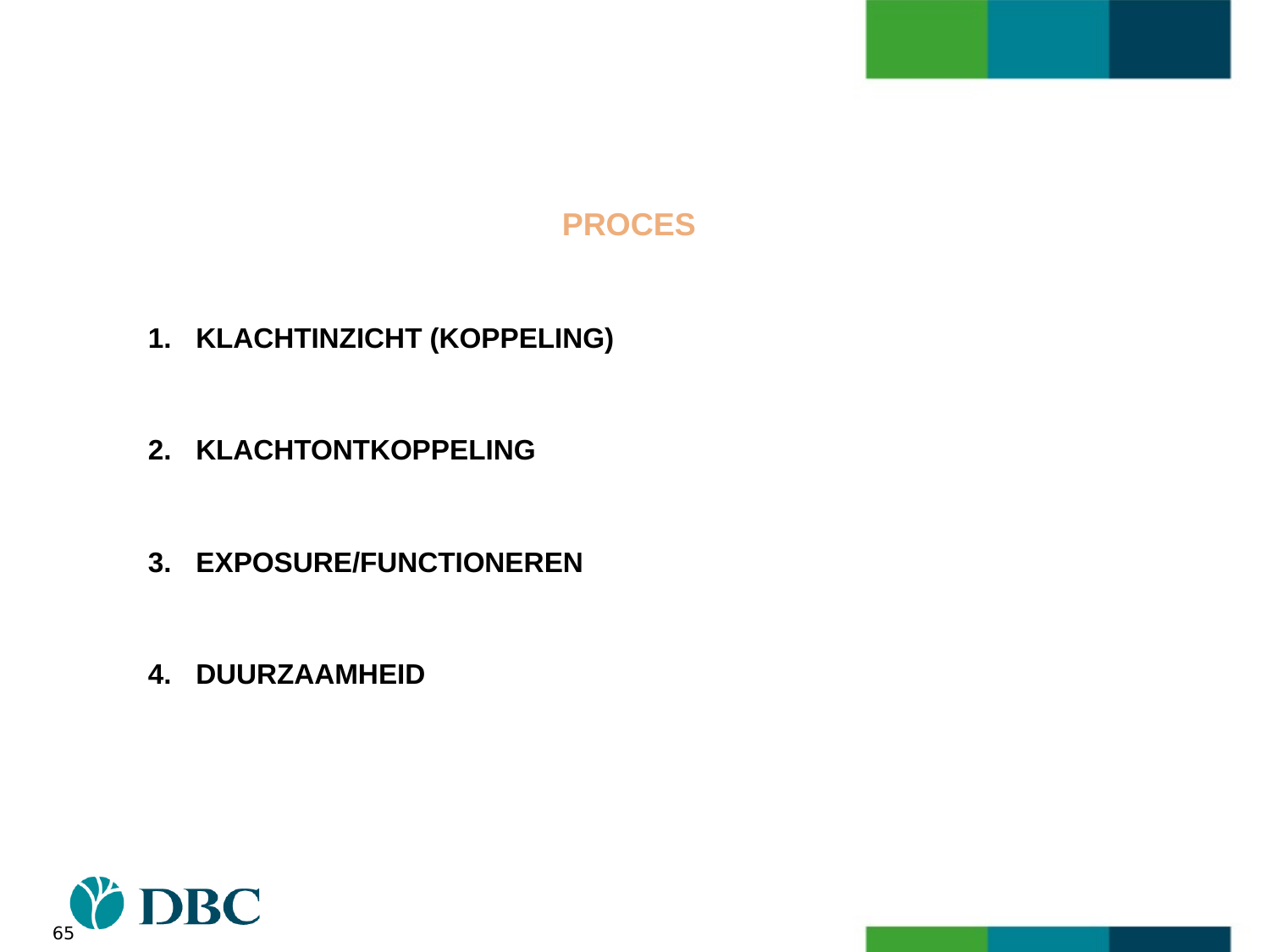

#
PROCES

KLACHTINZICHT (KOPPELING)

KLACHTONTKOPPELING

EXPOSURE/FUNCTIONEREN

DUURZAAMHEID
65